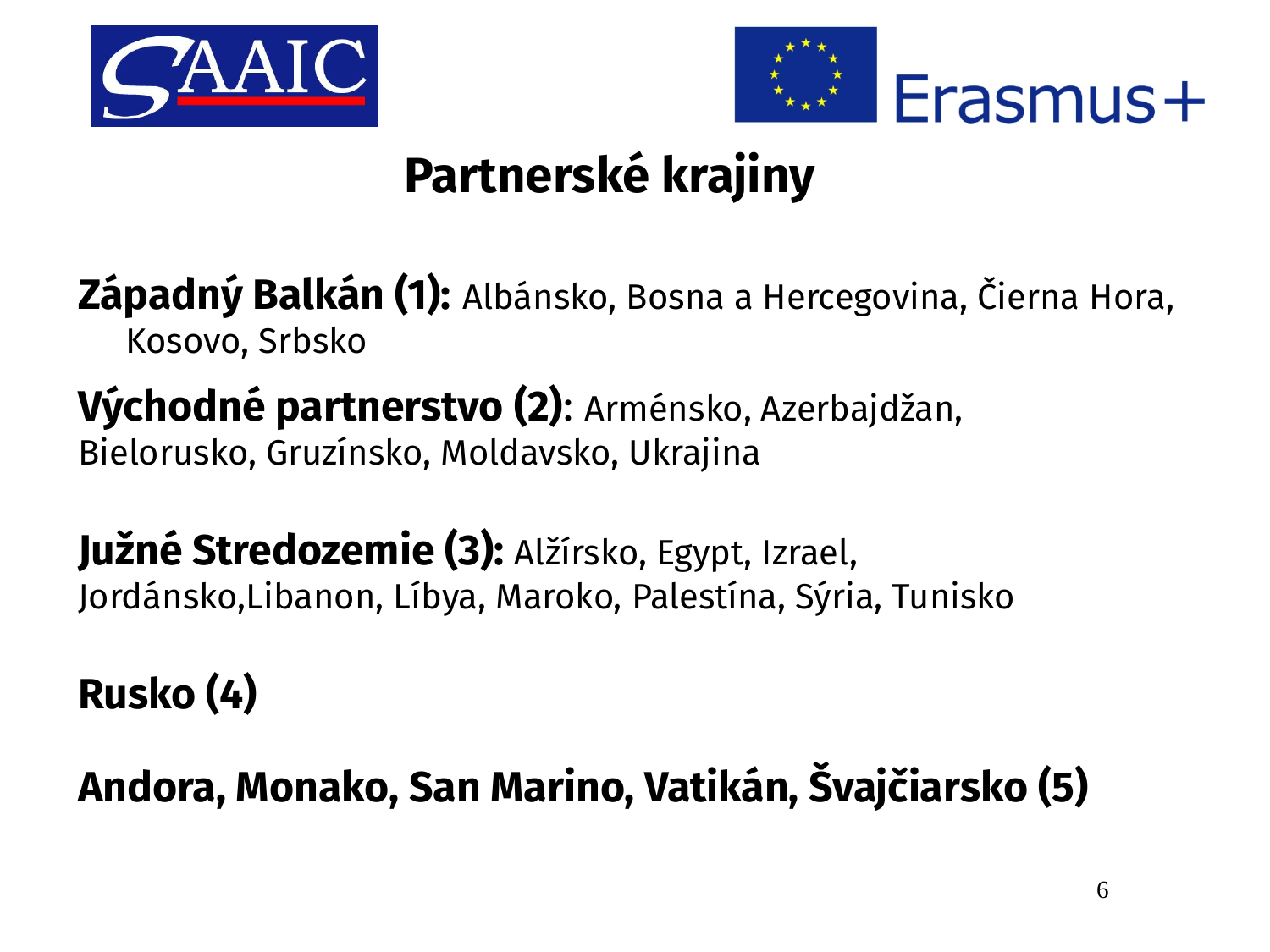

# Partnerské krajiny
Západný Balkán (1): Albánsko, Bosna a Hercegovina, Čierna Hora, Kosovo, Srbsko

Východné partnerstvo (2): Arménsko, Azerbajdžan,
Bielorusko, Gruzínsko, Moldavsko, Ukrajina

Južné Stredozemie (3): Alžírsko, Egypt, Izrael,
Jordánsko,Libanon, Líbya, Maroko, Palestína, Sýria, Tunisko

Rusko (4)

Andora, Monako, San Marino, Vatikán, Švajčiarsko (5)

6